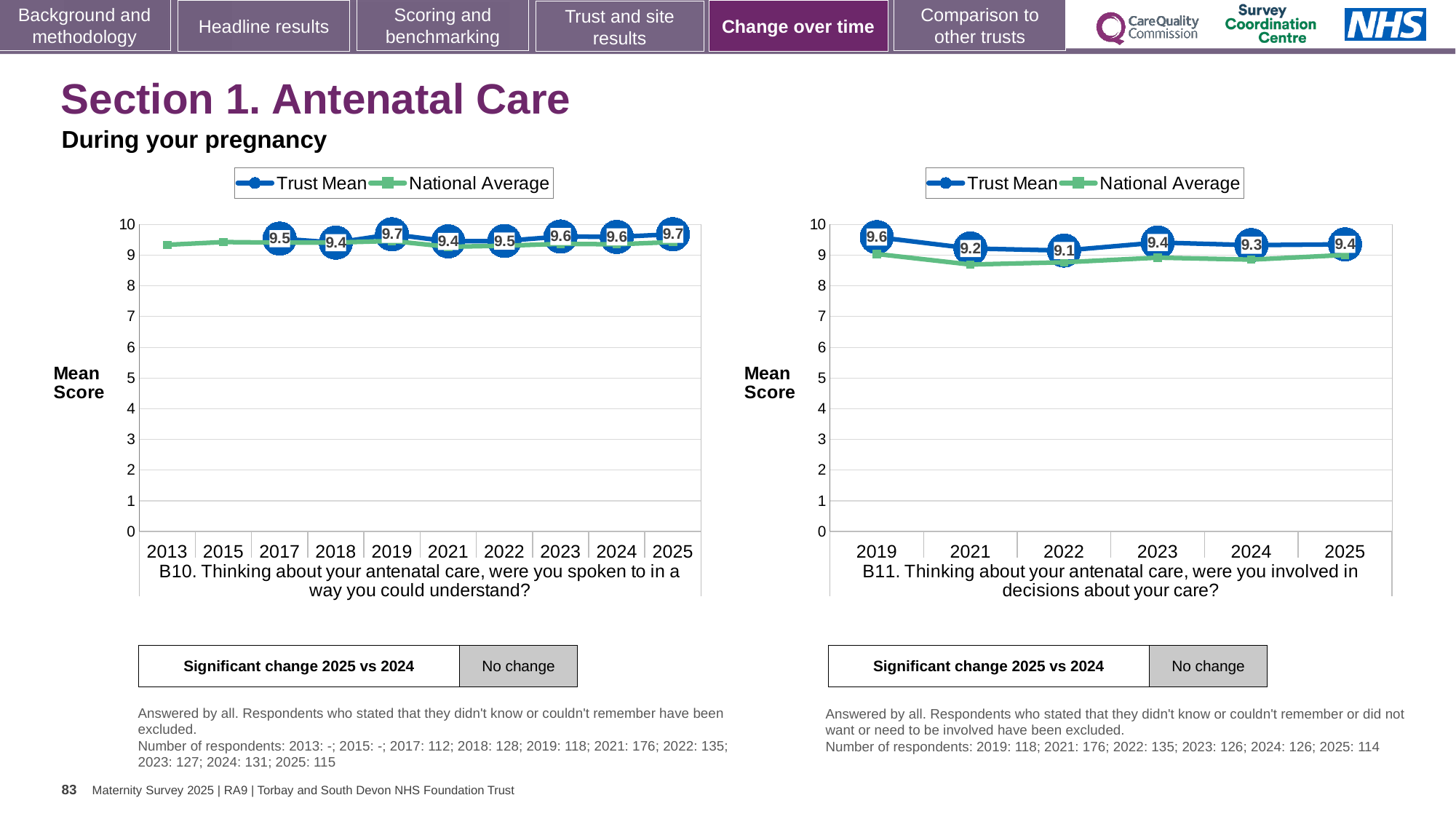

# Section 1. Antenatal Care
During your pregnancy

### Chart

| Category | Trust Mean | National Average |
|---|---|---|
| 2013 | None | 9.335742313463143 |
| 2015 | None | 9.42553606384066 |
| 2017 | 9.538116113548176 | 9.40591997624855 |
| 2018 | 9.405417538656696 | 9.40881567953916 |
| 2019 | 9.679387718167636 | 9.460352901984898 |
| 2021 | 9.44854426540338 | 9.271002879488048 |
| 2022 | 9.46233042913517 | 9.305006470394911 |
| 2023 | 9.606446441775374 | 9.366178398382548 |
| 2024 | 9.593429419047439 | 9.351429403357608 |
| 2025 | 9.680669723532587 | 9.426116816350556 |

### Chart

| Category | Trust Mean | National Average |
|---|---|---|
| 2019 | 9.588435108541846 | 9.03585805759567 |
| 2021 | 9.217124218737181 | 8.693888580922954 |
| 2022 | 9.148831834134095 | 8.766917148587769 |
| 2023 | 9.410217845878265 | 8.917343666280427 |
| 2024 | 9.324612492720423 | 8.853571945583779 |
| 2025 | 9.35136950036804 | 9.003760029209854 |
| Significant change 2025 vs 2024 | No change |
| --- | --- |
| Significant change 2025 vs 2024 | No change |
| --- | --- |
Answered by all. Respondents who stated that they didn't know or couldn't remember have been excluded.
Number of respondents: 2013: -; 2015: -; 2017: 112; 2018: 128; 2019: 118; 2021: 176; 2022: 135; 2023: 127; 2024: 131; 2025: 115
Answered by all. Respondents who stated that they didn't know or couldn't remember or did not want or need to be involved have been excluded.
Number of respondents: 2019: 118; 2021: 176; 2022: 135; 2023: 126; 2024: 126; 2025: 114
83